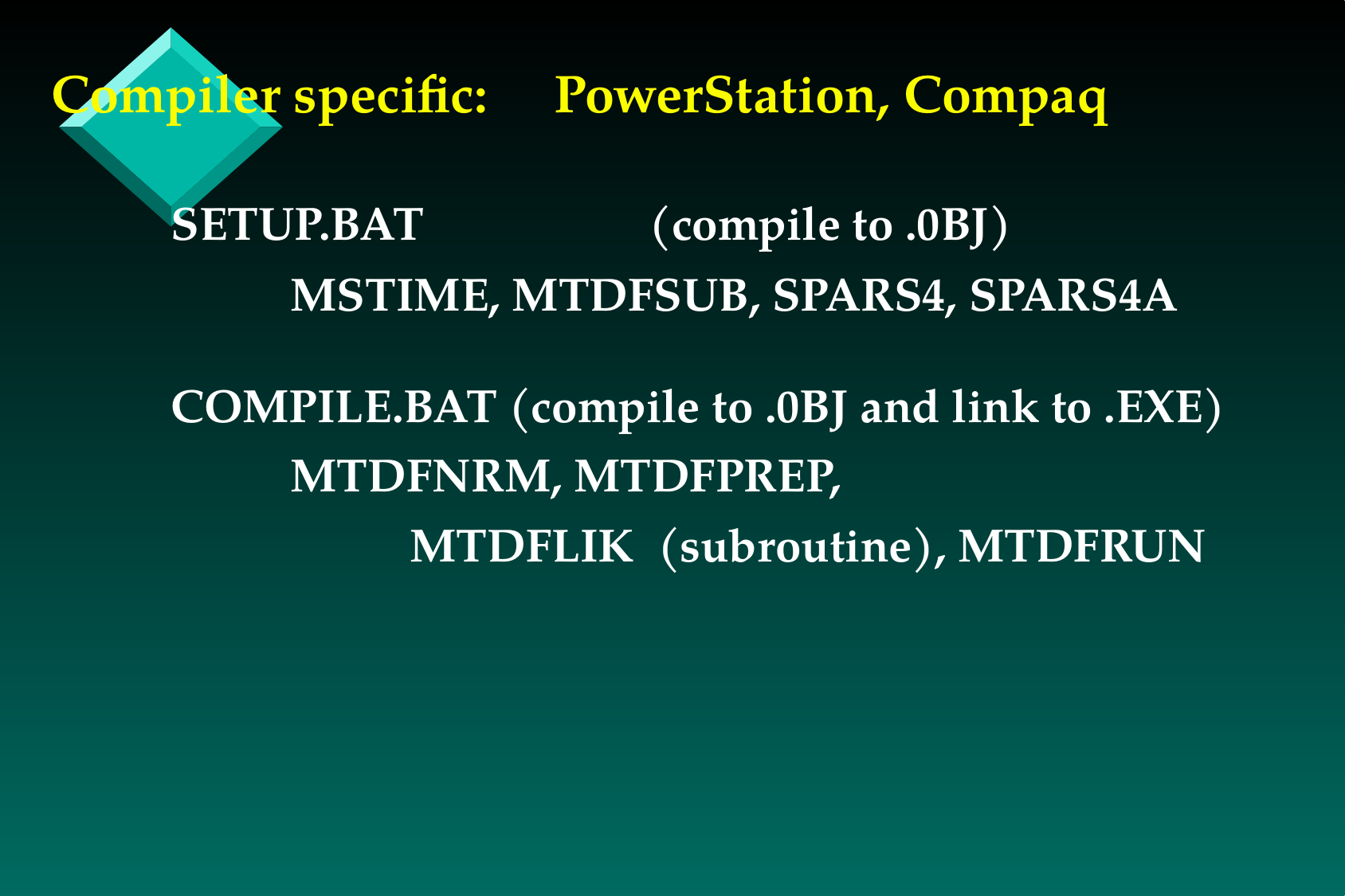

Compiler specific:     PowerStation, Compaq
	SETUP.BAT		(compile to .0BJ)
		MSTIME, MTDFSUB, SPARS4, SPARS4A

	COMPILE.BAT (compile to .0BJ and link to .EXE)
		MTDFNRM, MTDFPREP,
			MTDFLIK  (subroutine), MTDFRUN